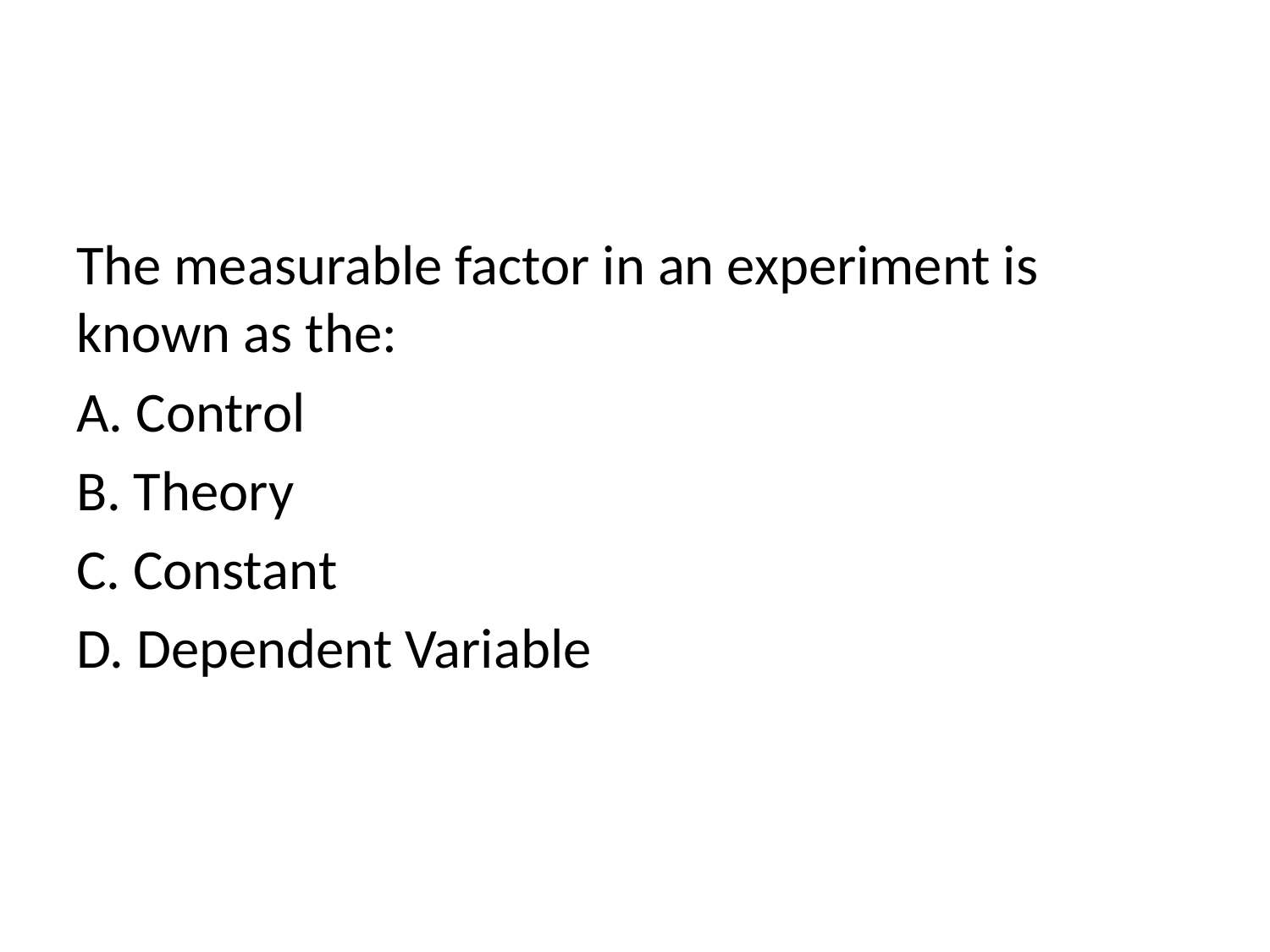

#
The measurable factor in an experiment is known as the:
A. Control
B. Theory
C. Constant
D. Dependent Variable